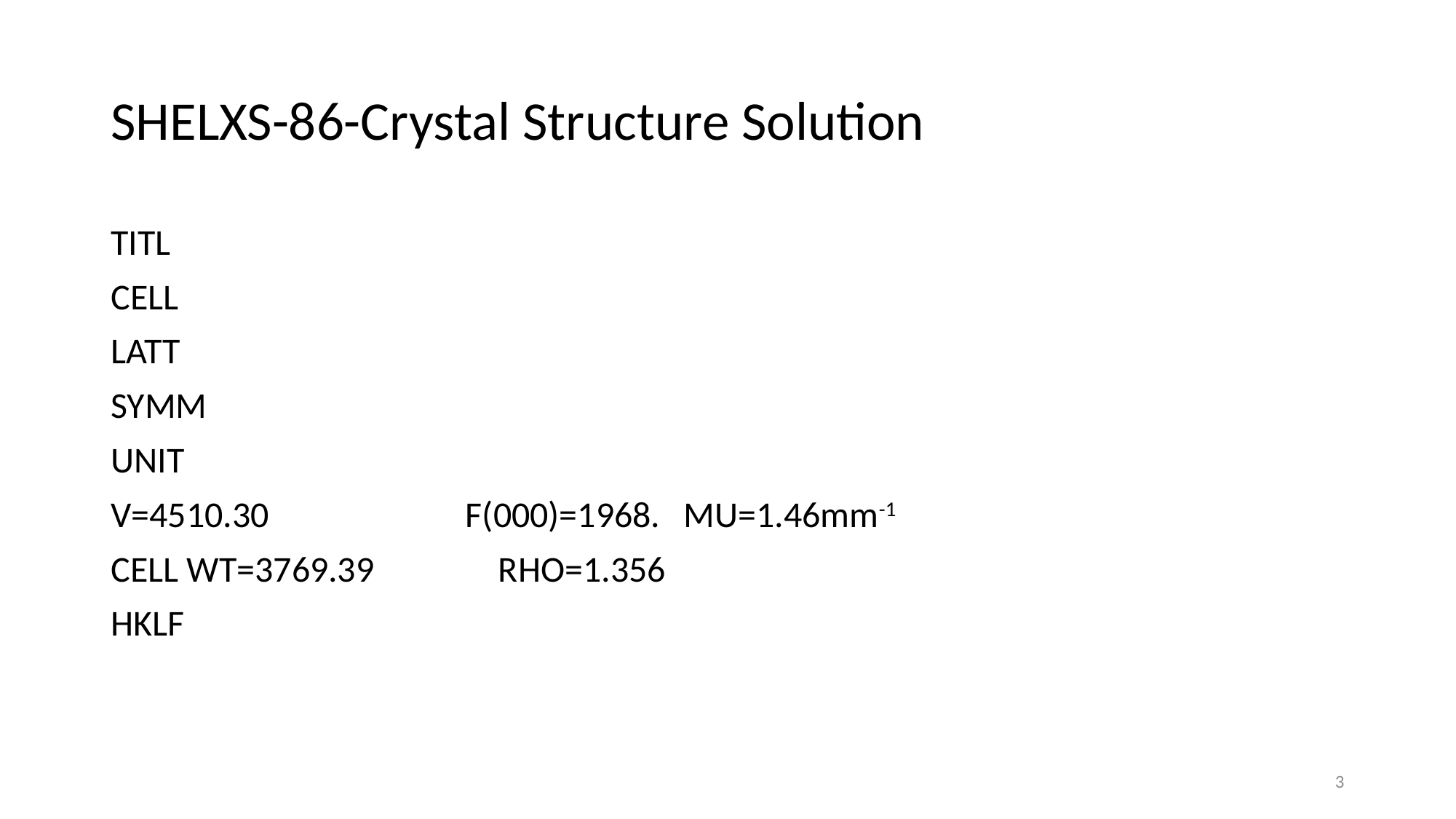

# SHELXS-86-Crystal Structure Solution
TITL
CELL
LATT
SYMM
UNIT
V=4510.30		F(000)=1968.	MU=1.46mm-1
CELL WT=3769.39	    RHO=1.356
HKLF

3